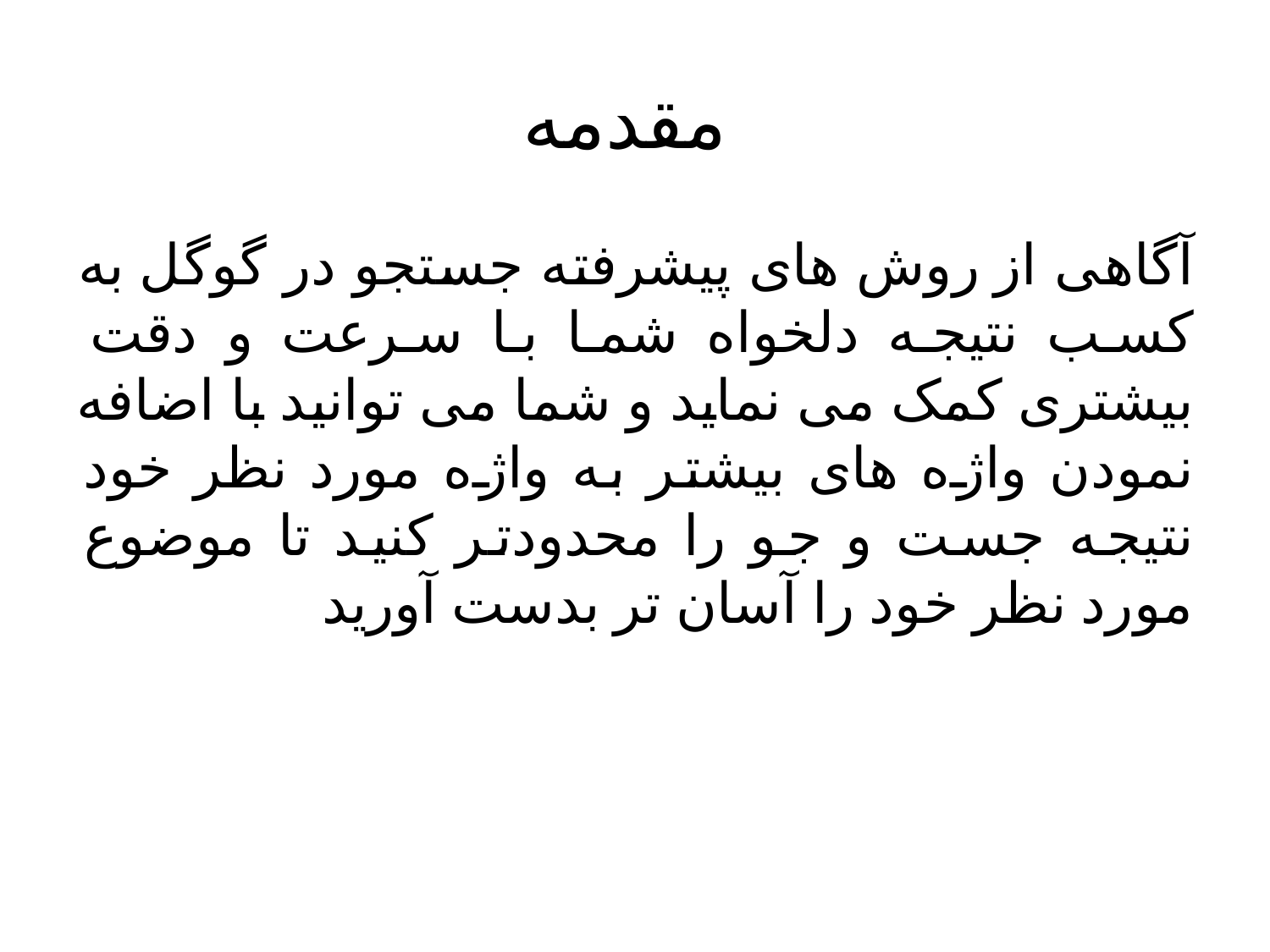

# مقدمه
آگاهی از روش های پیشرفته جستجو در گوگل به کسب نتیجه دلخواه شما با سرعت و دقت بیشتری کمک می نماید و شما می توانید با اضافه نمودن واژه های بیشتر به واژه مورد نظر خود نتیجه جست و جو را محدودتر کنید تا موضوع مورد نظر خود را آسان تر بدست آورید